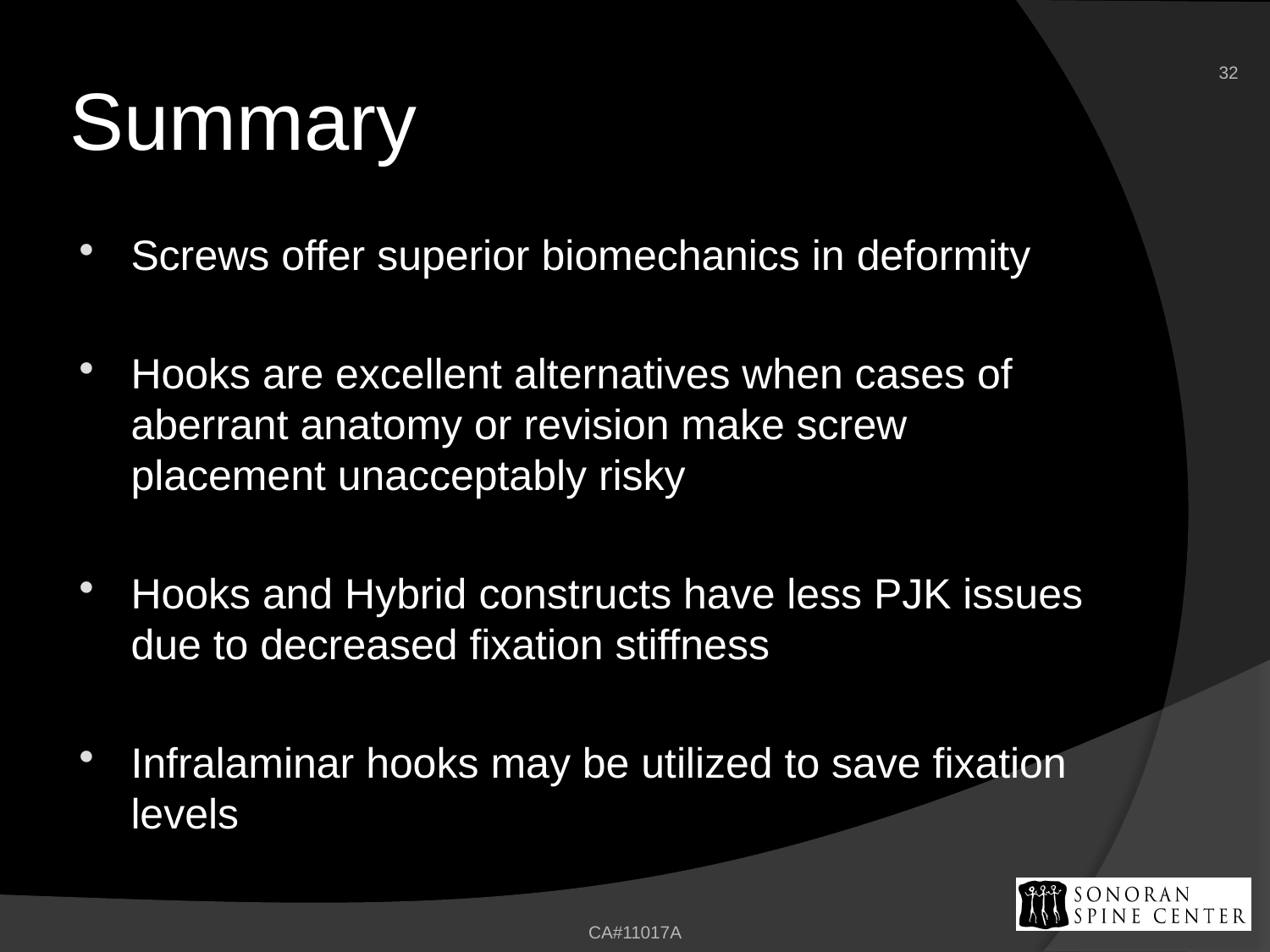

32
# Summary
Screws offer superior biomechanics in deformity

Hooks are excellent alternatives when cases of aberrant anatomy or revision make screw placement unacceptably risky

Hooks and Hybrid constructs have less PJK issues due to decreased fixation stiffness

Infralaminar hooks may be utilized to save fixation levels

CA#11017A